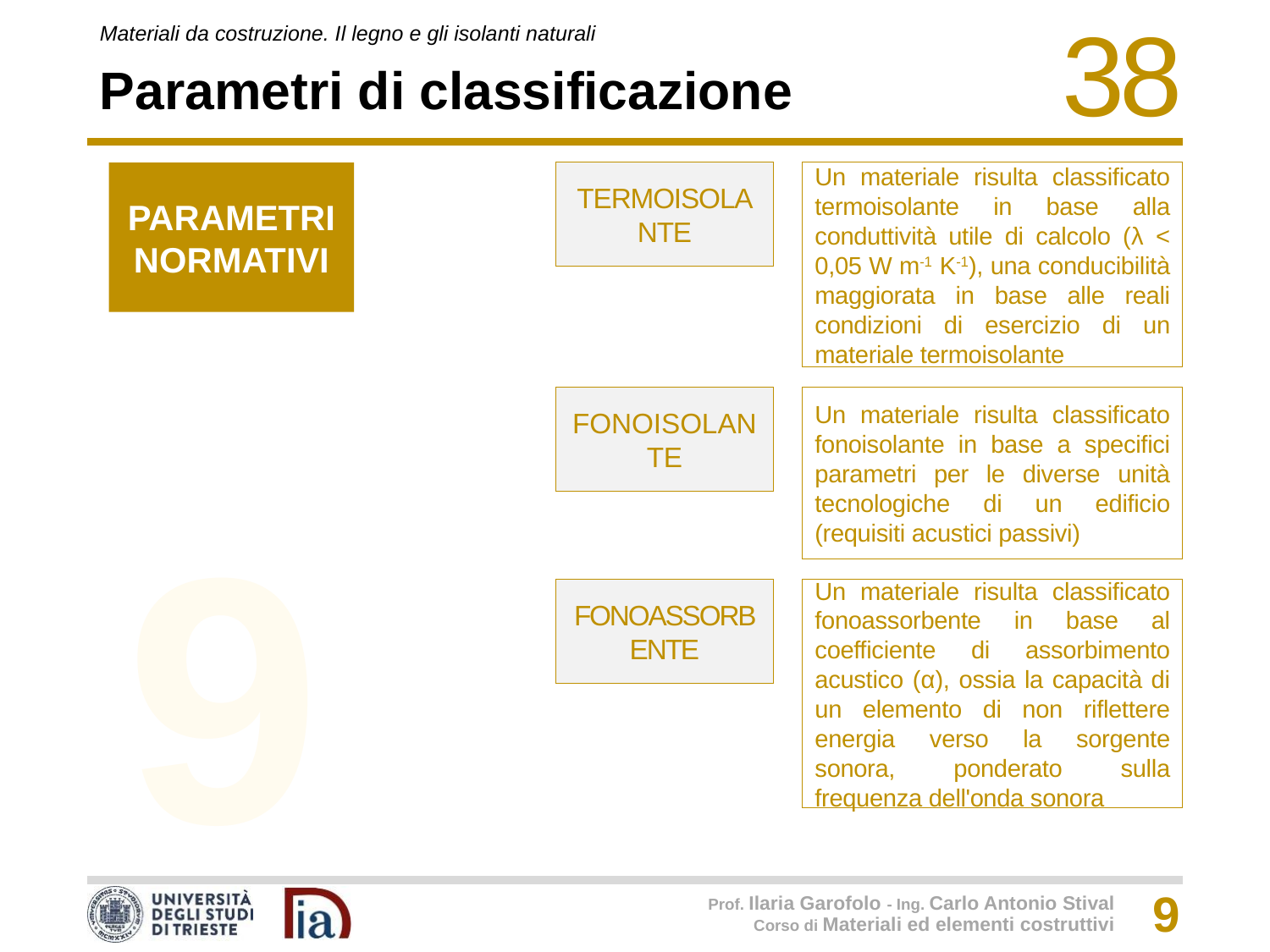

# Parametri di classificazione
TERMOISOLANTE
Un materiale risulta classificato termoisolante in base alla conduttività utile di calcolo (λ < 0,05 W m-1 K-1), una conducibilità maggiorata in base alle reali condizioni di esercizio di un materiale termoisolante
PARAMETRI NORMATIVI
FONOISOLANTE
Un materiale risulta classificato fonoisolante in base a specifici parametri per le diverse unità tecnologiche di un edificio (requisiti acustici passivi)
FONOASSORBENTE
Un materiale risulta classificato fonoassorbente in base al coefficiente di assorbimento acustico (α), ossia la capacità di un elemento di non riflettere energia verso la sorgente sonora, ponderato sulla frequenza dell'onda sonora